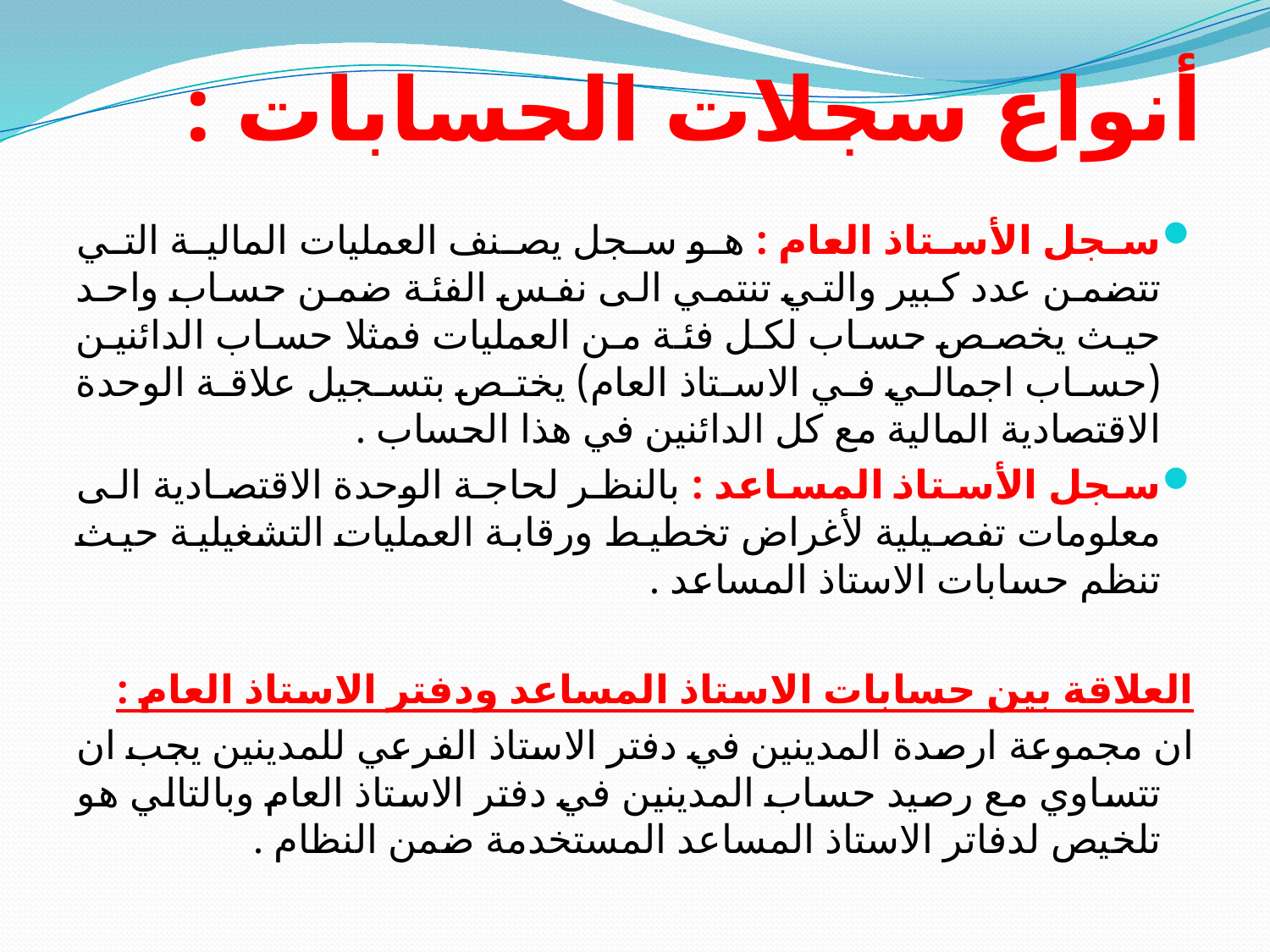

# أنواع سجلات الحسابات :
سجل الأستاذ العام : هو سجل يصنف العمليات المالية التي تتضمن عدد كبير والتي تنتمي الى نفس الفئة ضمن حساب واحد حيث يخصص حساب لكل فئة من العمليات فمثلا حساب الدائنين (حساب اجمالي في الاستاذ العام) يختص بتسجيل علاقة الوحدة الاقتصادية المالية مع كل الدائنين في هذا الحساب .
سجل الأستاذ المساعد : بالنظر لحاجة الوحدة الاقتصادية الى معلومات تفصيلية لأغراض تخطيط ورقابة العمليات التشغيلية حيث تنظم حسابات الاستاذ المساعد .

العلاقة بين حسابات الاستاذ المساعد ودفتر الاستاذ العام :
ان مجموعة ارصدة المدينين في دفتر الاستاذ الفرعي للمدينين يجب ان تتساوي مع رصيد حساب المدينين في دفتر الاستاذ العام وبالتالي هو تلخيص لدفاتر الاستاذ المساعد المستخدمة ضمن النظام .